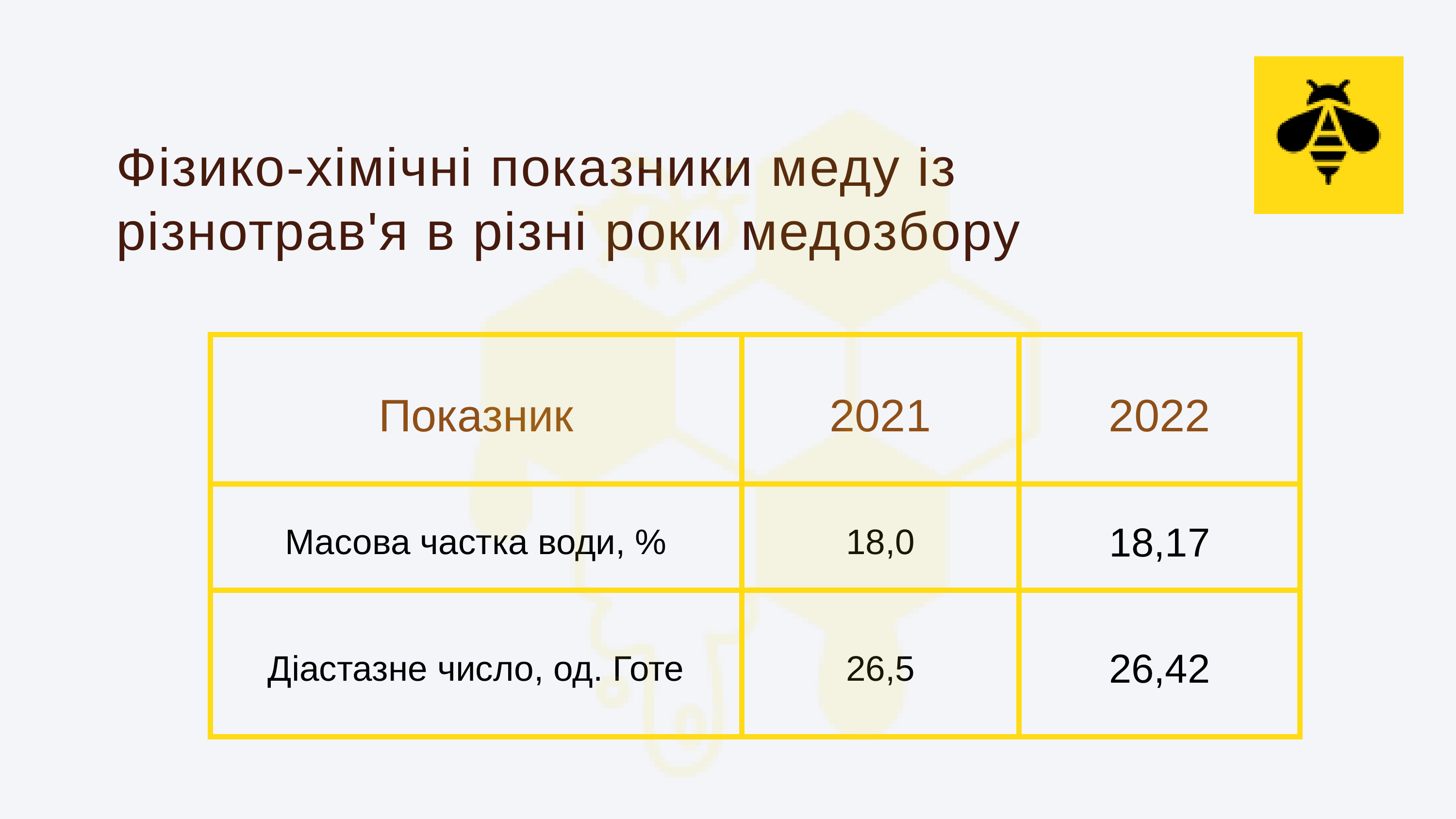

Фізико-хімічні показники меду із різнотрав'я в різні роки медозбору
| Показник | 2021 | 2022 |
| --- | --- | --- |
| Масова частка води, % | 18,0 | 18,17 |
| Діастазне число, од. Готе | 26,5 | 26,42 |